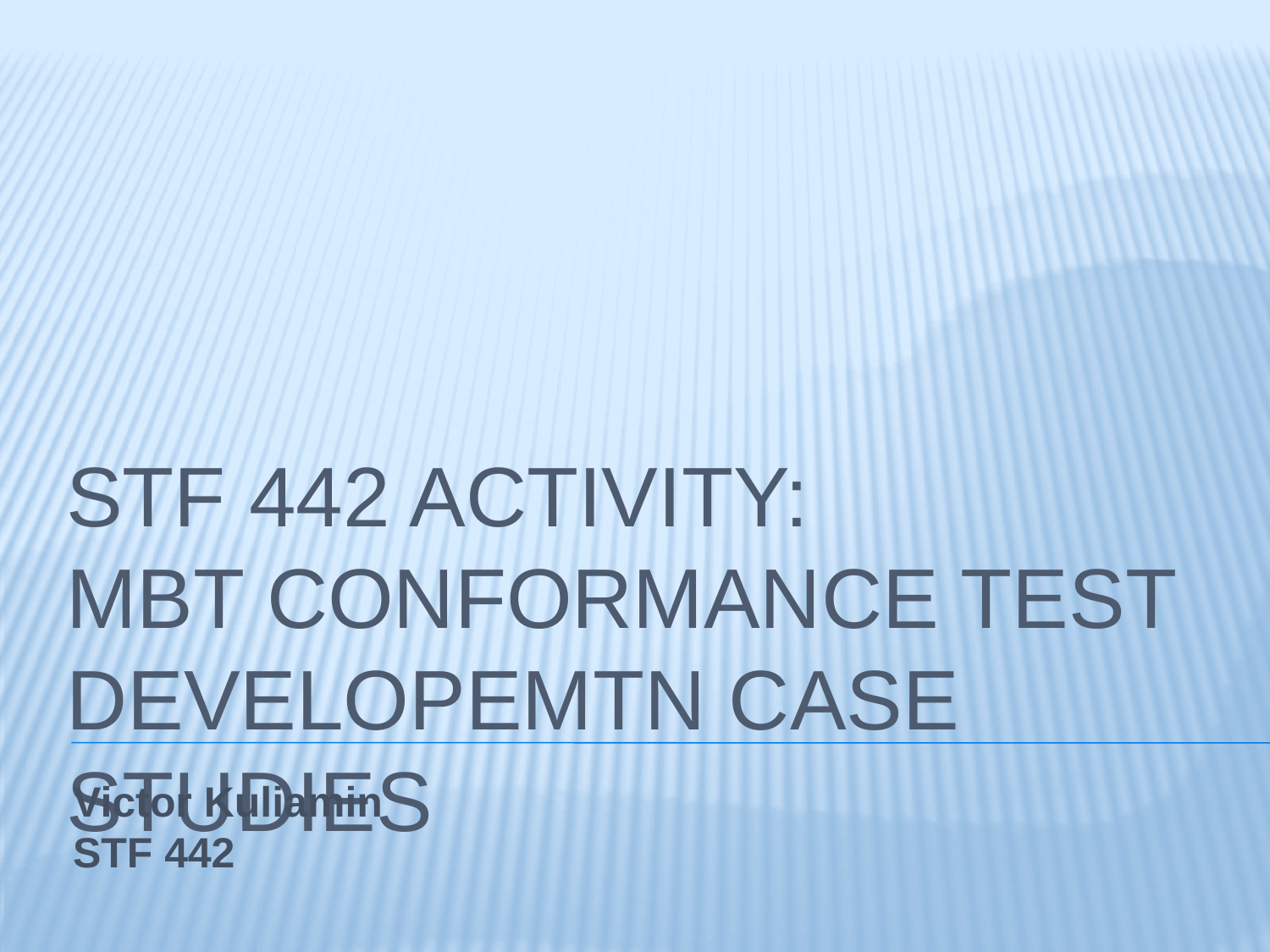

# STF 442 ACTIVITY: MBT CONFORMANCE TEST DEVELOPEMTN CASE STUDIES
Victor Kuliamin
STF 442